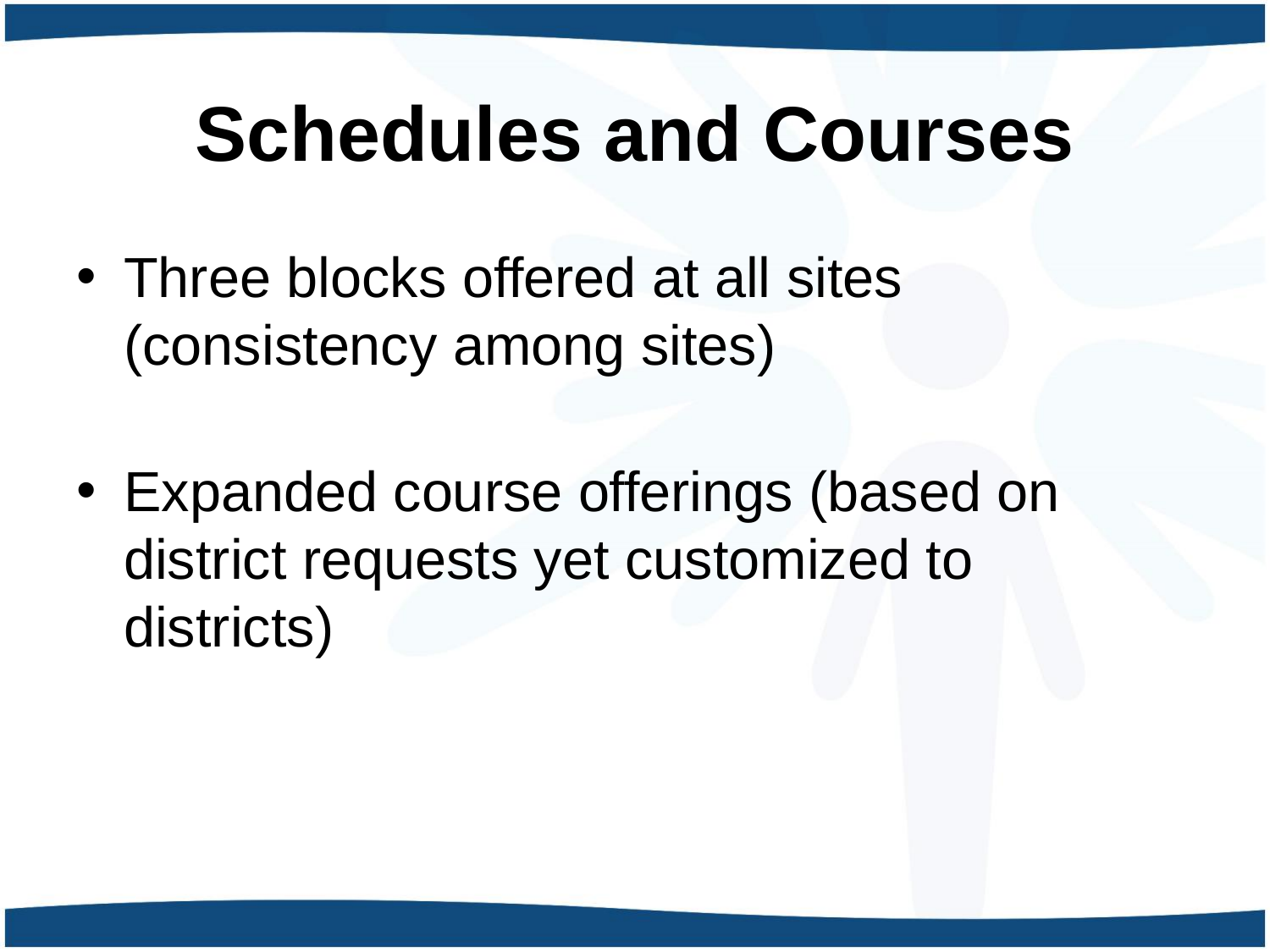

# Schedules and Courses
Three blocks offered at all sites (consistency among sites)

Expanded course offerings (based on district requests yet customized to districts)